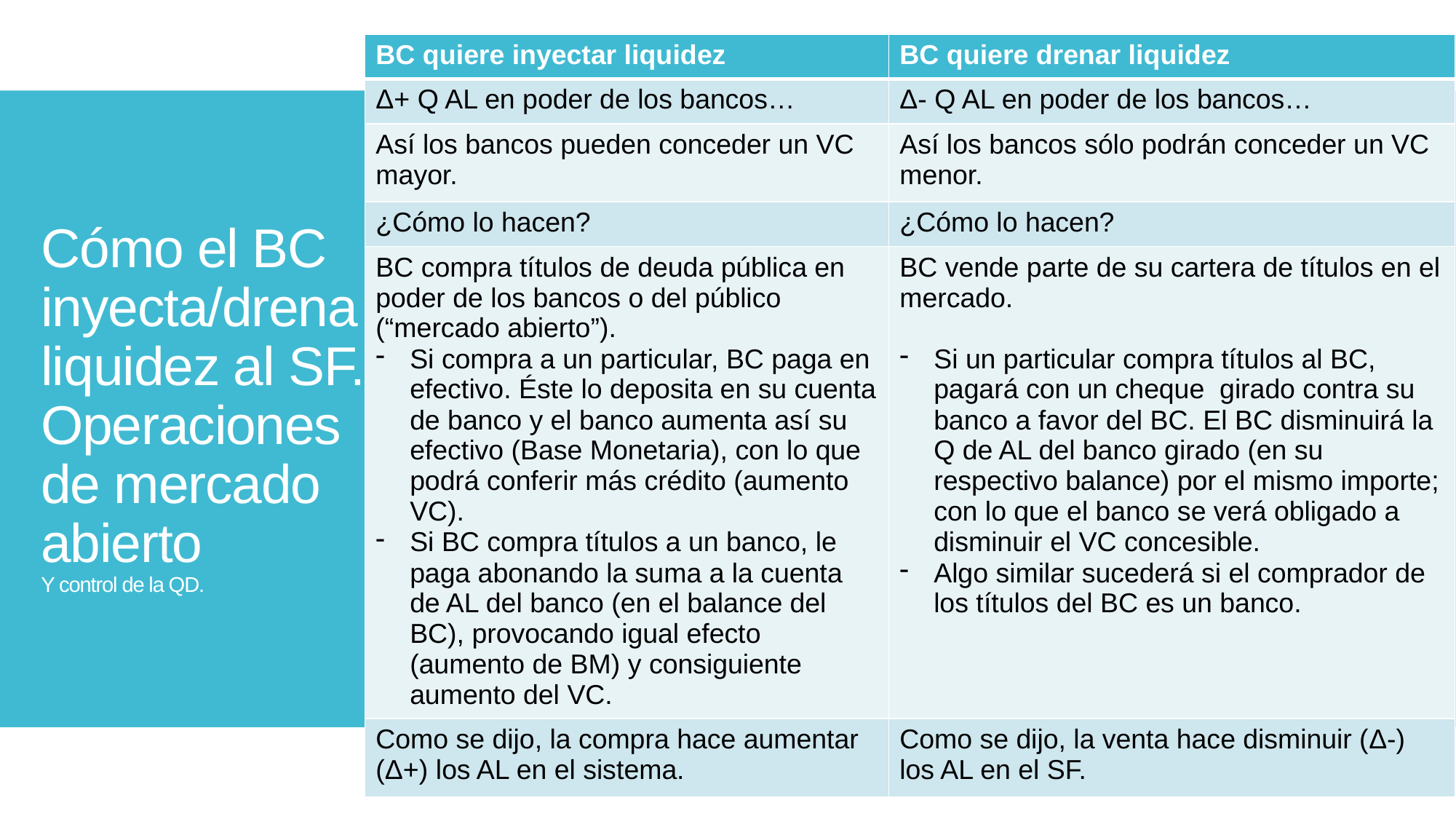

| BC quiere inyectar liquidez | BC quiere drenar liquidez |
| --- | --- |
| Δ+ Q AL en poder de los bancos… | Δ- Q AL en poder de los bancos… |
| Así los bancos pueden conceder un VC mayor. | Así los bancos sólo podrán conceder un VC menor. |
| ¿Cómo lo hacen? | ¿Cómo lo hacen? |
| BC compra títulos de deuda pública en poder de los bancos o del público (“mercado abierto”). Si compra a un particular, BC paga en efectivo. Éste lo deposita en su cuenta de banco y el banco aumenta así su efectivo (Base Monetaria), con lo que podrá conferir más crédito (aumento VC). Si BC compra títulos a un banco, le paga abonando la suma a la cuenta de AL del banco (en el balance del BC), provocando igual efecto (aumento de BM) y consiguiente aumento del VC. | BC vende parte de su cartera de títulos en el mercado. Si un particular compra títulos al BC, pagará con un cheque girado contra su banco a favor del BC. El BC disminuirá la Q de AL del banco girado (en su respectivo balance) por el mismo importe; con lo que el banco se verá obligado a disminuir el VC concesible. Algo similar sucederá si el comprador de los títulos del BC es un banco. |
| Como se dijo, la compra hace aumentar (Δ+) los AL en el sistema. | Como se dijo, la venta hace disminuir (Δ-) los AL en el SF. |
# Cómo el BC inyecta/drena liquidez al SF. Operaciones de mercado abierto Y control de la QD.